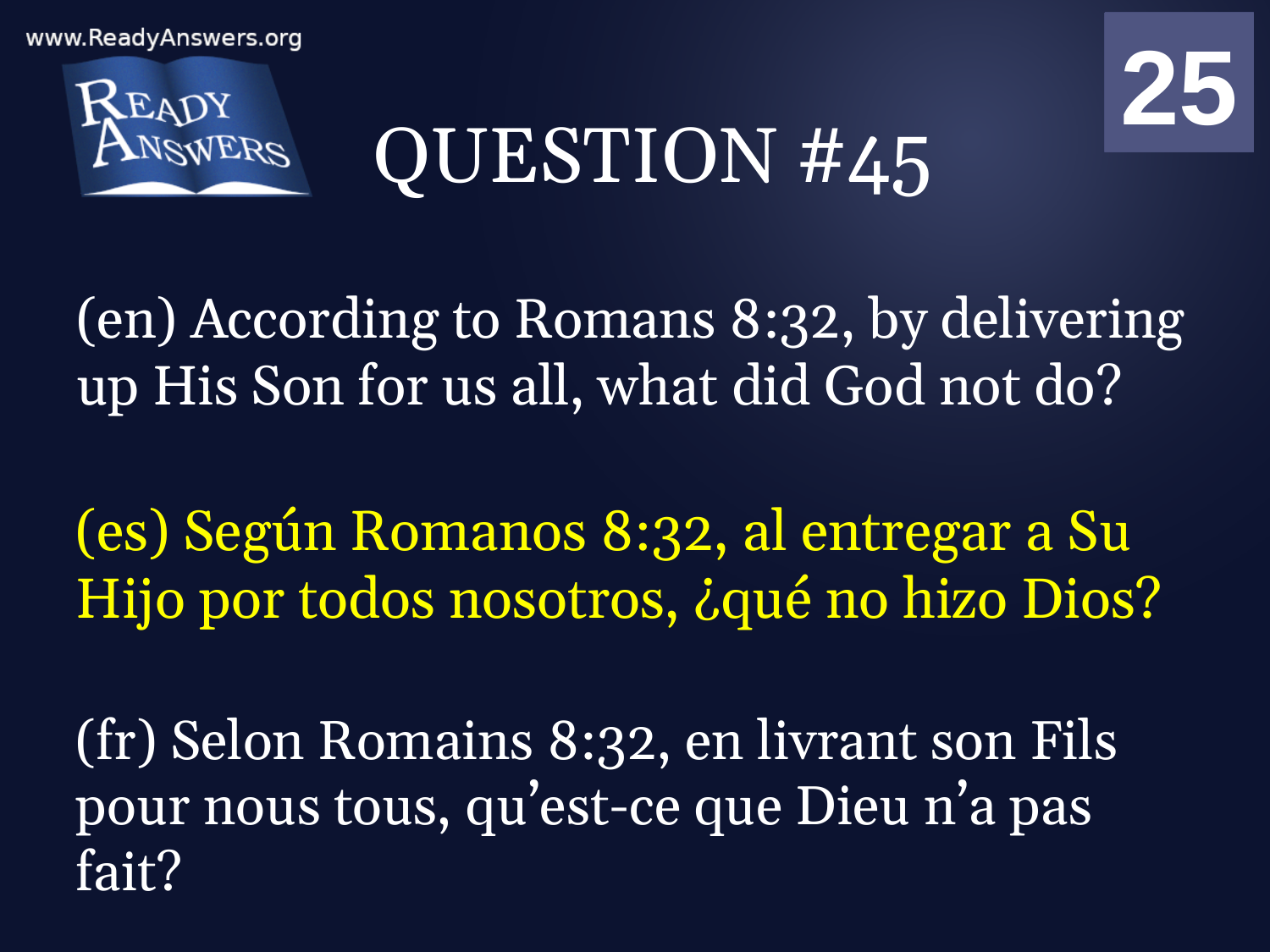

01
02
03
04
05
06
07
08
09
10
11
12
13
14
15
16
17
18
19
20
21
22
23
24
25
00
# QUESTION #45
(en) According to Romans 8:32, by delivering up His Son for us all, what did God not do?
(es) Según Romanos 8:32, al entregar a Su Hijo por todos nosotros, ¿qué no hizo Dios?
(fr) Selon Romains 8:32, en livrant son Fils pour nous tous, qu’est-ce que Dieu n’a pas fait?